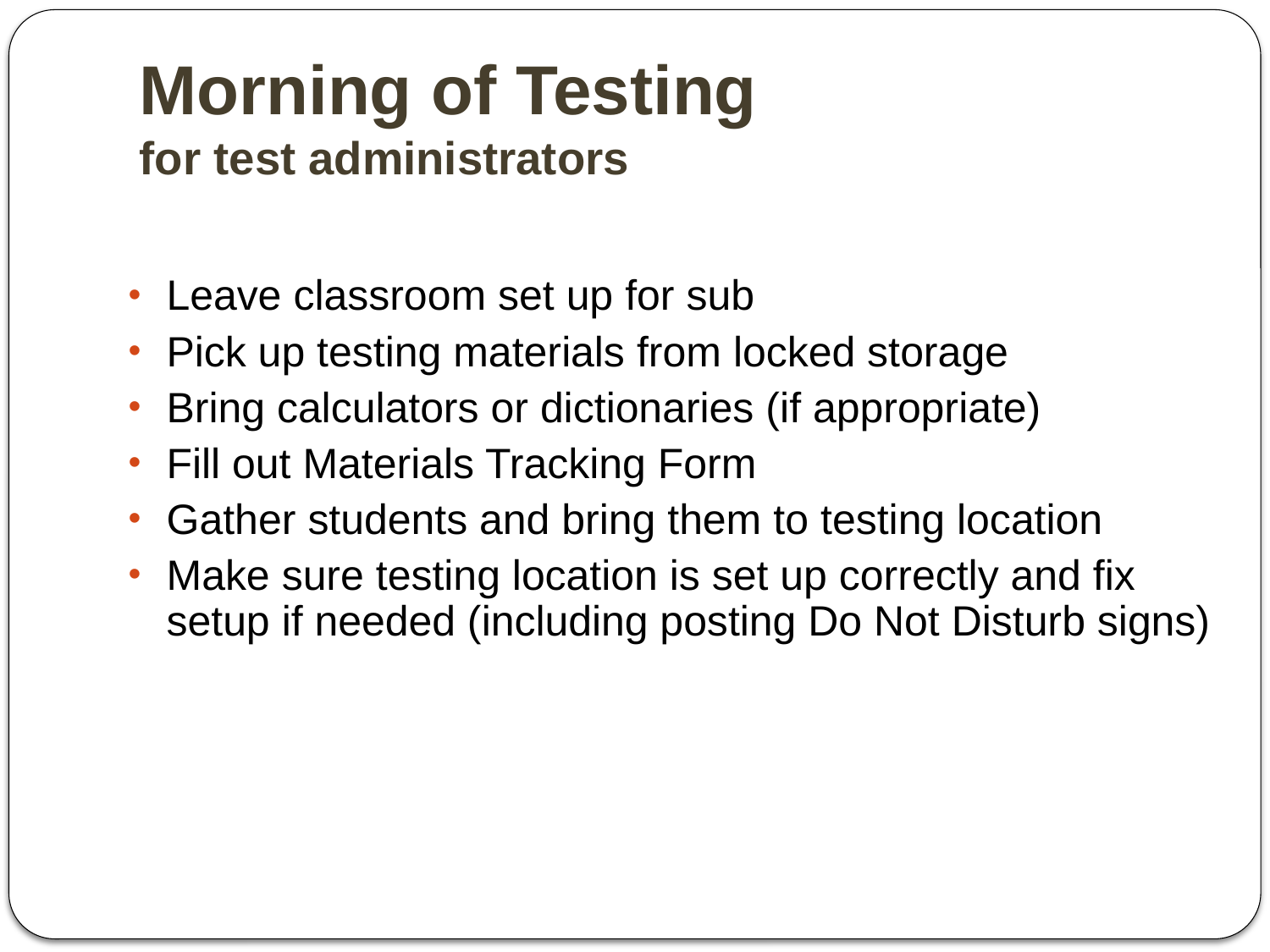

# Morning of Testing for test administrators
Leave classroom set up for sub
Pick up testing materials from locked storage
Bring calculators or dictionaries (if appropriate)
Fill out Materials Tracking Form
Gather students and bring them to testing location
Make sure testing location is set up correctly and fix setup if needed (including posting Do Not Disturb signs)